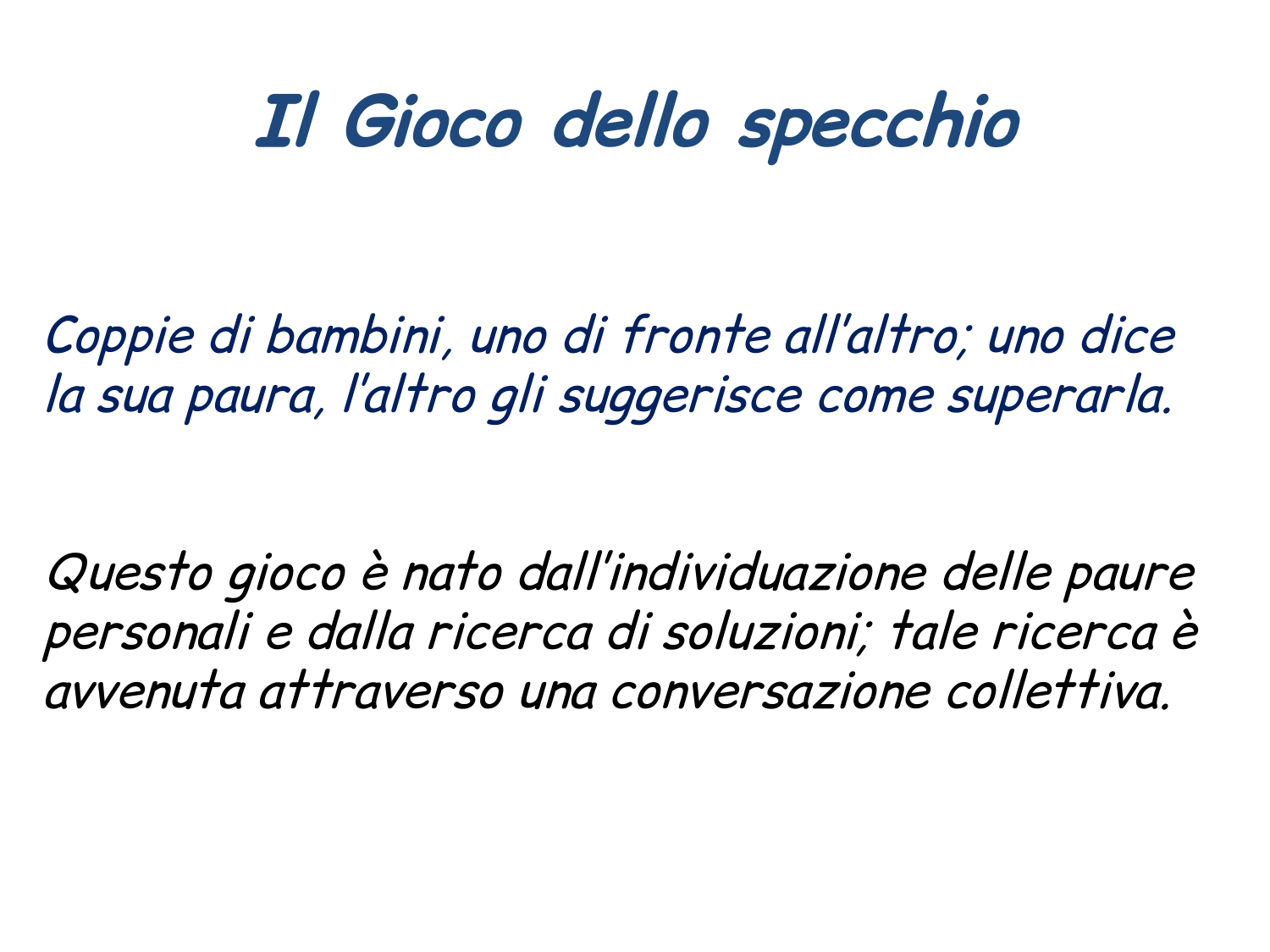

# Il Gioco dello specchio
Coppie di bambini, uno di fronte all’altro; uno dice la sua paura, l’altro gli suggerisce come superarla.

Questo gioco è nato dall’individuazione delle paure personali e dalla ricerca di soluzioni; tale ricerca è avvenuta attraverso una conversazione collettiva.